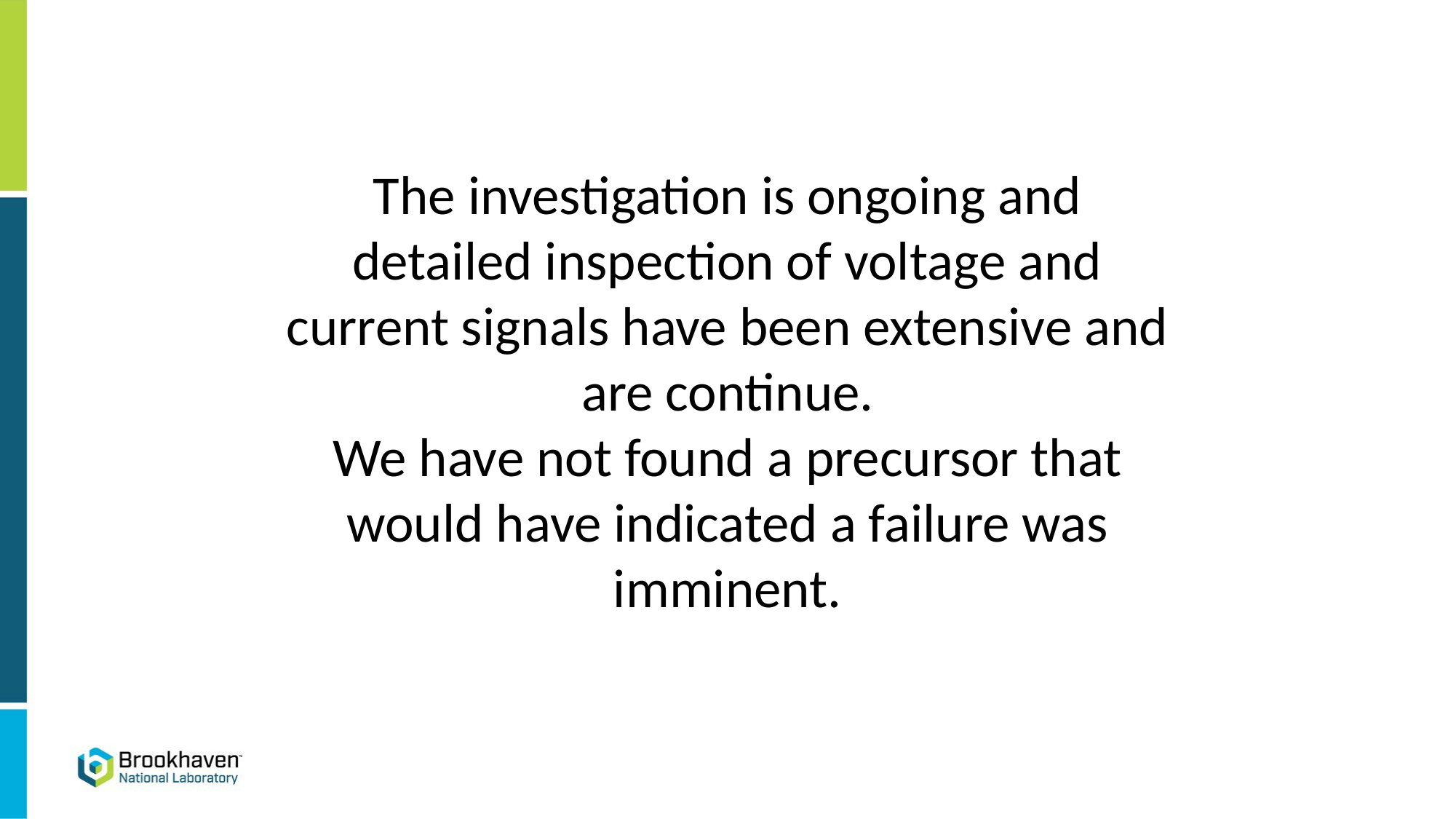

The investigation is ongoing and detailed inspection of voltage and current signals have been extensive and are continue.
We have not found a precursor that would have indicated a failure was imminent.